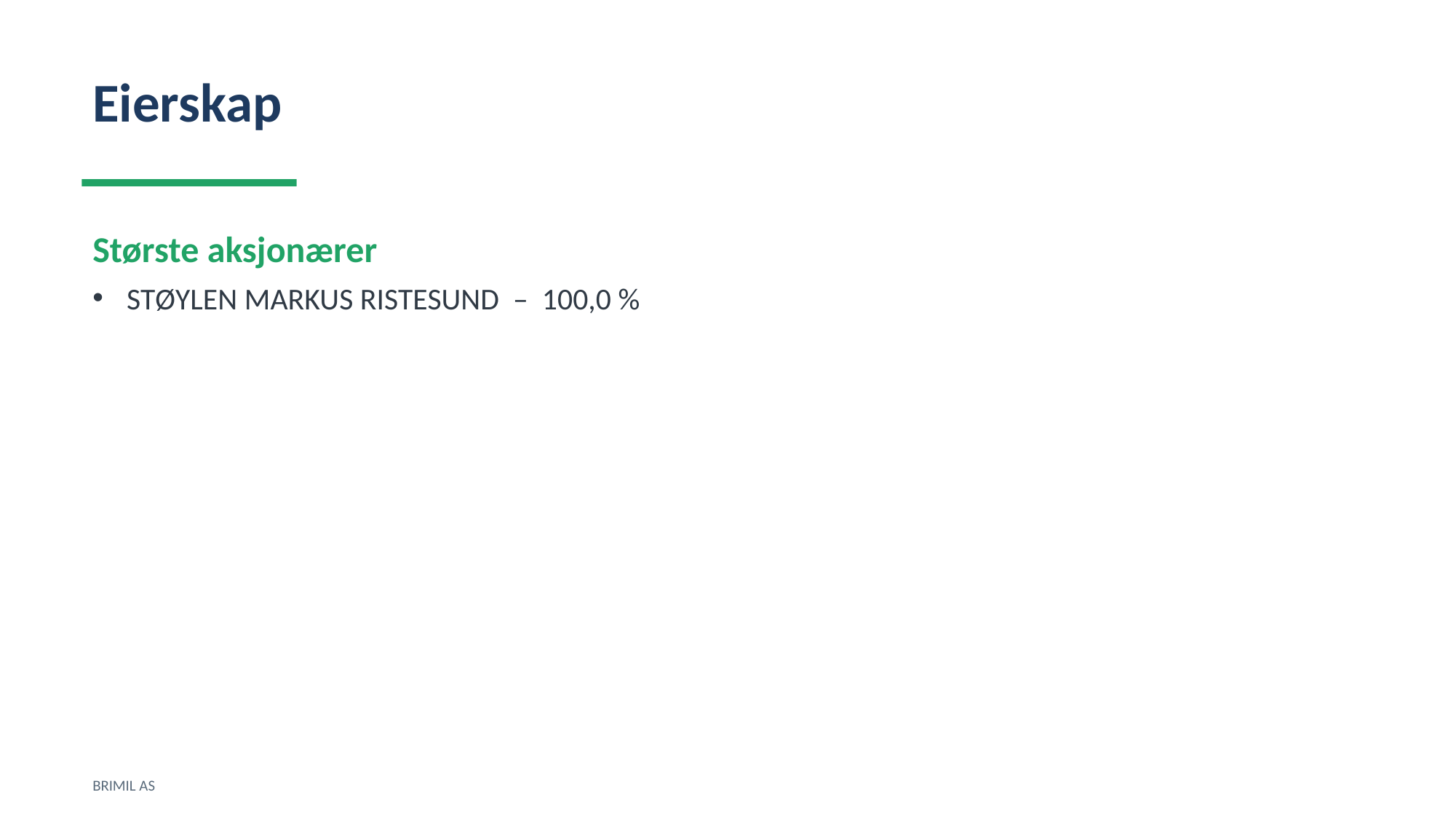

Eierskap

Største aksjonærer
STØYLEN MARKUS RISTESUND  –  100,0 %
BRIMIL AS